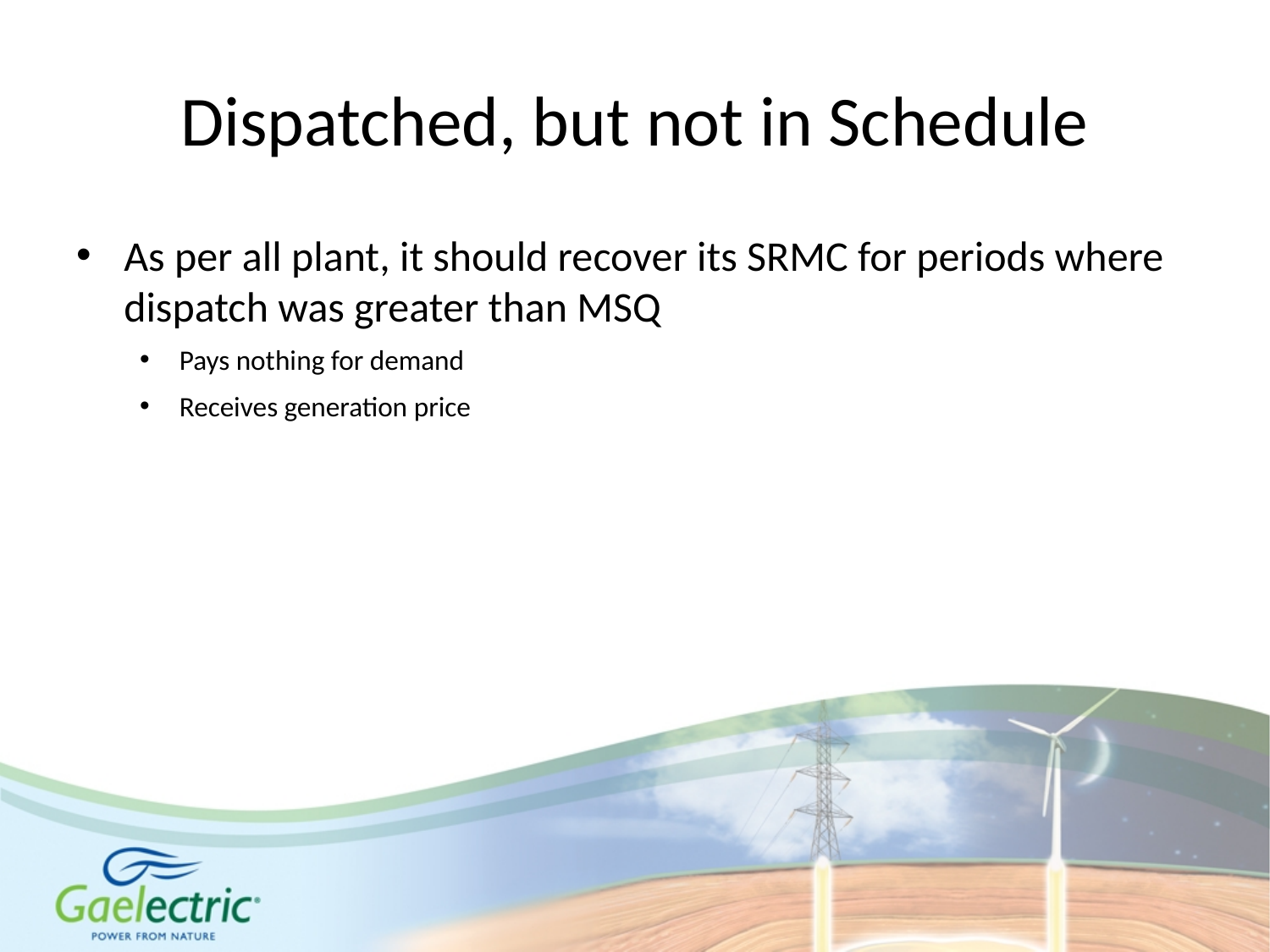

Dispatched, but not in Schedule
As per all plant, it should recover its SRMC for periods where dispatch was greater than MSQ
Pays nothing for demand
Receives generation price